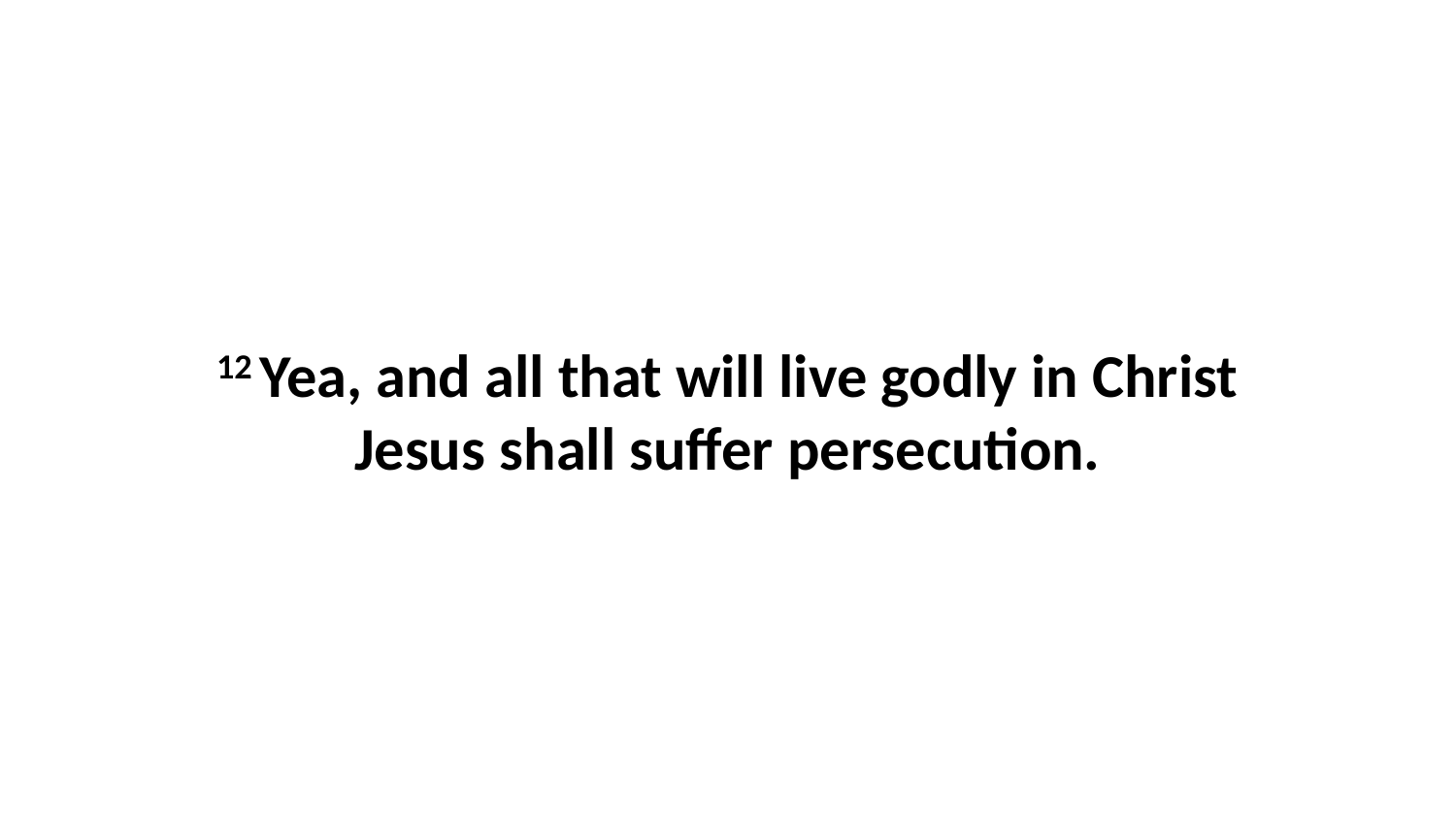

12 Yea, and all that will live godly in Christ Jesus shall suffer persecution.